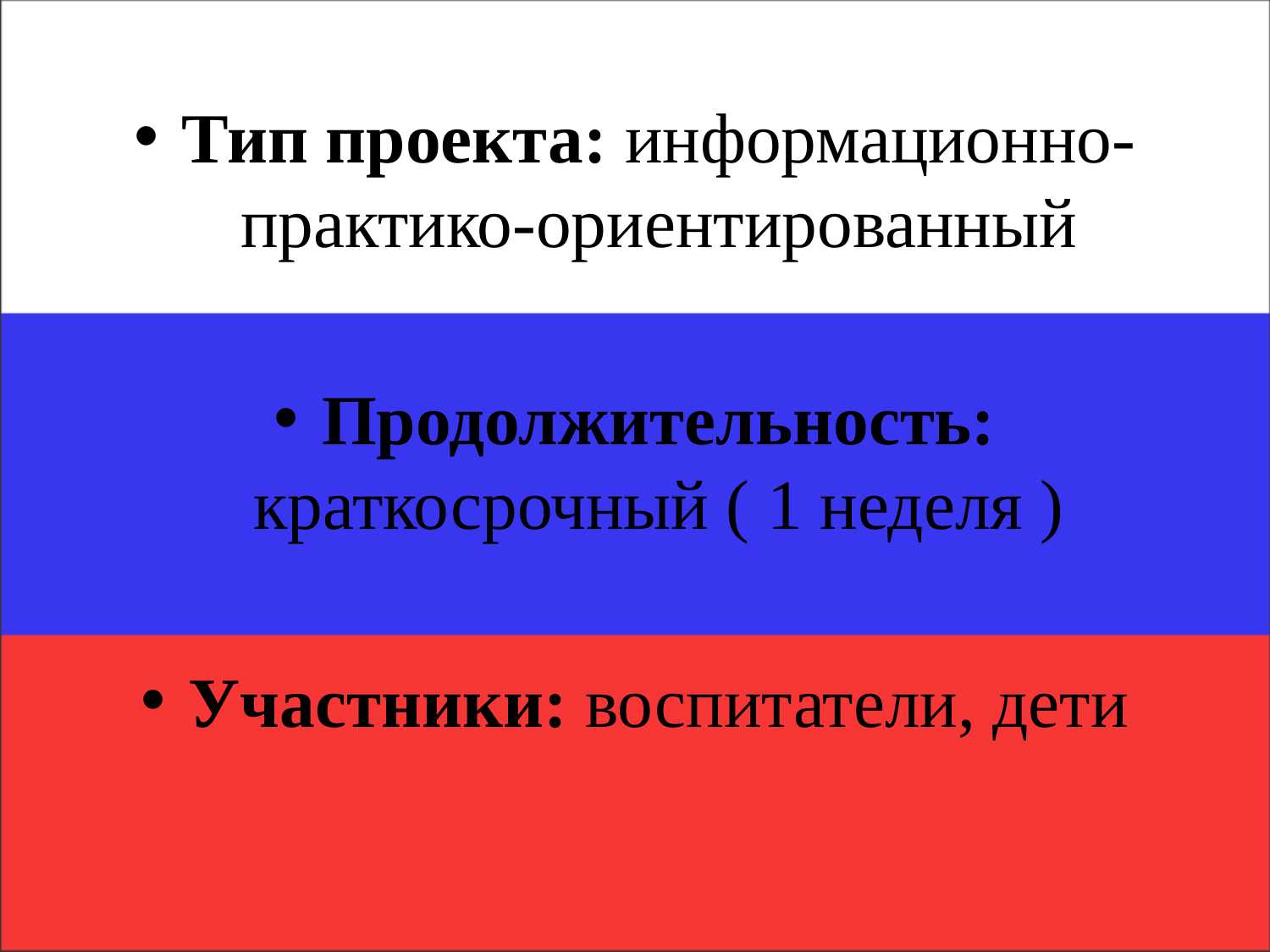

Тип проекта: информационно-практико-ориентированный

Продолжительность: краткосрочный ( 1 неделя )

Участники: воспитатели, дети